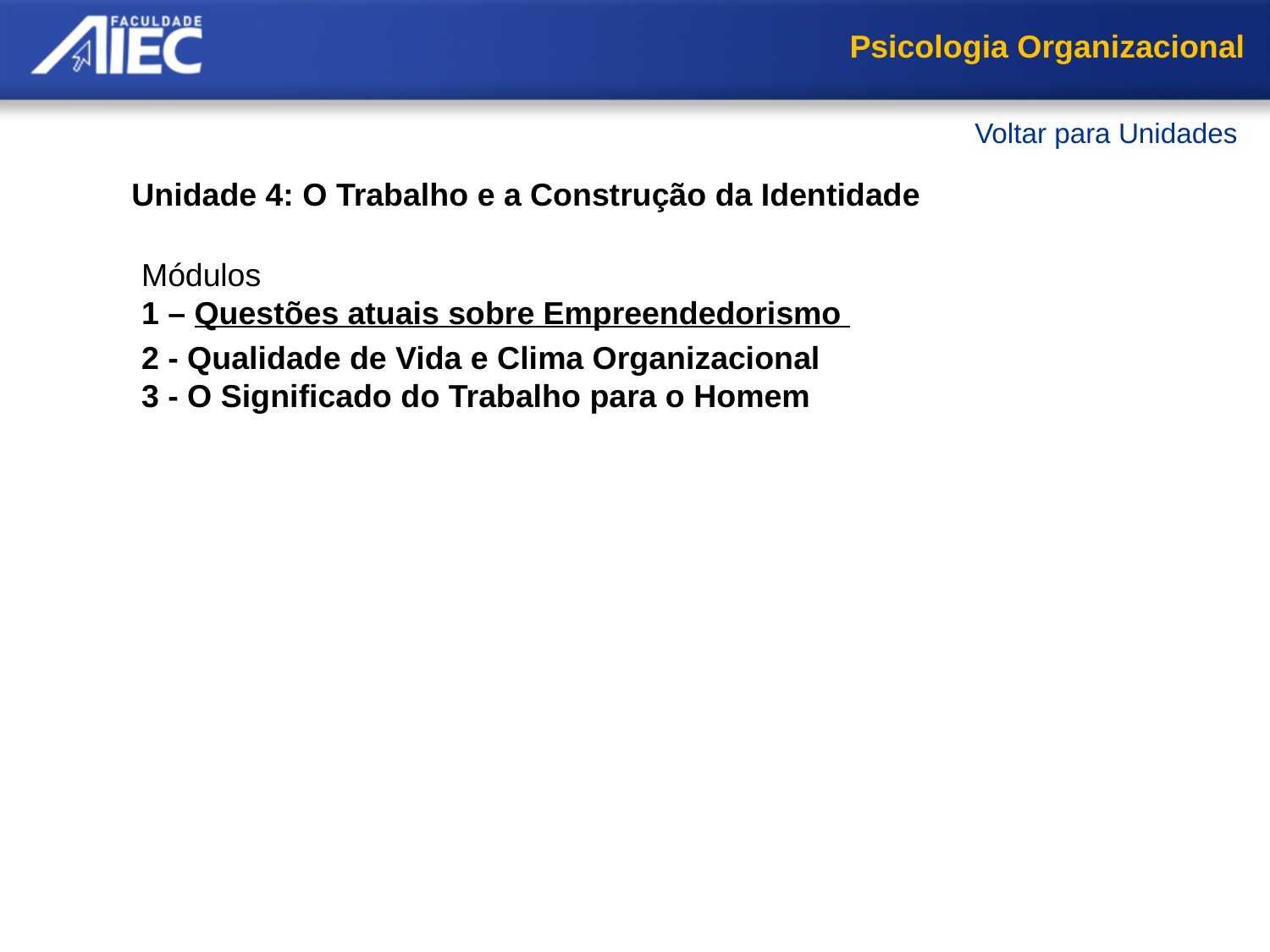

Psicologia Organizacional
Voltar para Unidades
Unidade 4: O Trabalho e a Construção da Identidade
Módulos
1 – Questões atuais sobre Empreendedorismo
     O que é Empreendedorismo?
     O perfil do empreendedor
     Empreendedorismo e desenvolvimento econômico-social
     Potencial empreendedor - O que desenvolver?
     Resumo
2 - Qualidade de Vida e Clima Organizacional
3 - O Significado do Trabalho para o Homem